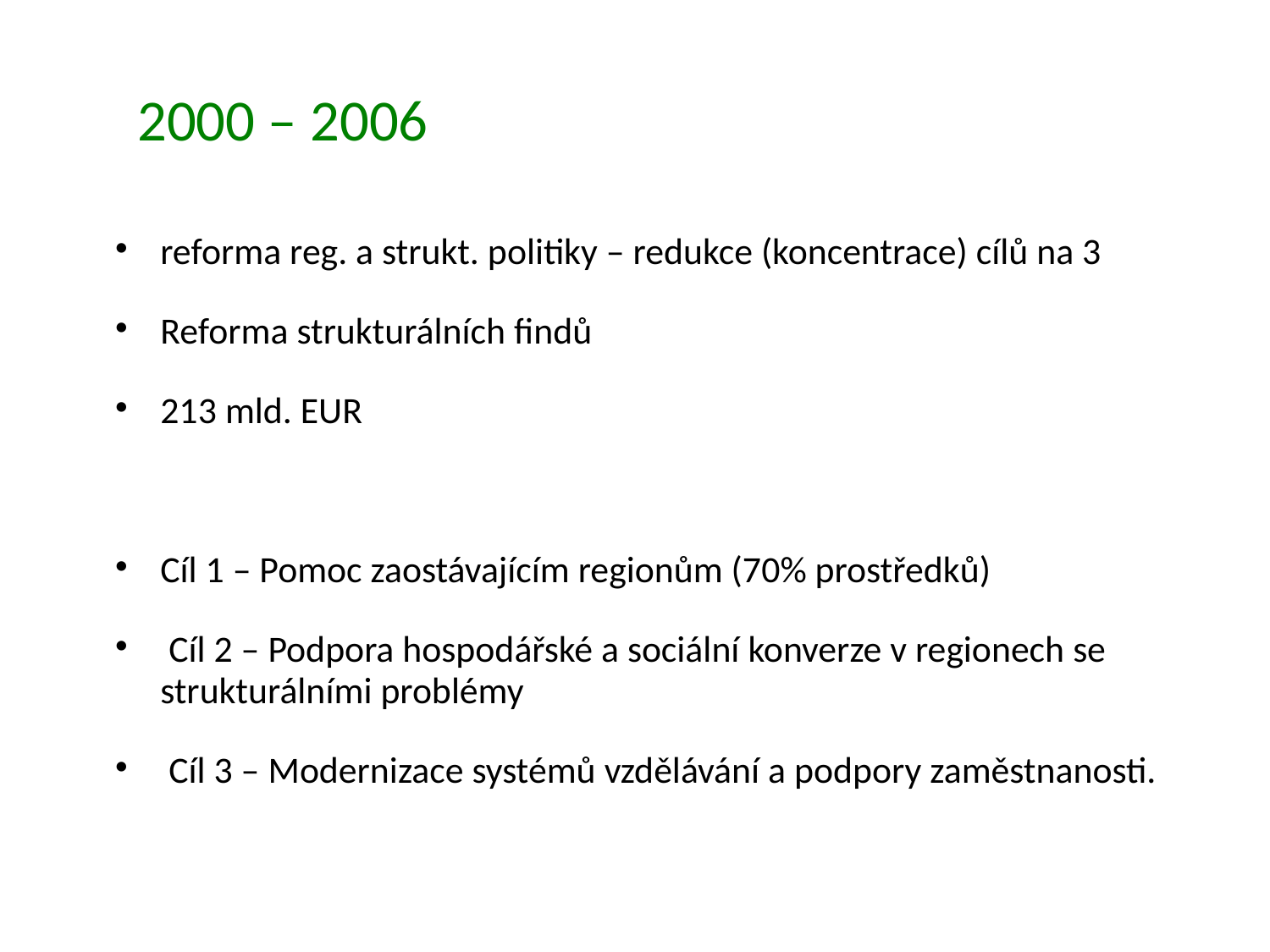

# 2000 – 2006

reforma reg. a strukt. politiky – redukce (koncentrace) cílů na 3
Reforma strukturálních findů
213 mld. EUR

Cíl 1 – Pomoc zaostávajícím regionům (70% prostředků)
 Cíl 2 – Podpora hospodářské a sociální konverze v regionech se strukturálními problémy
 Cíl 3 – Modernizace systémů vzdělávání a podpory zaměstnanosti.